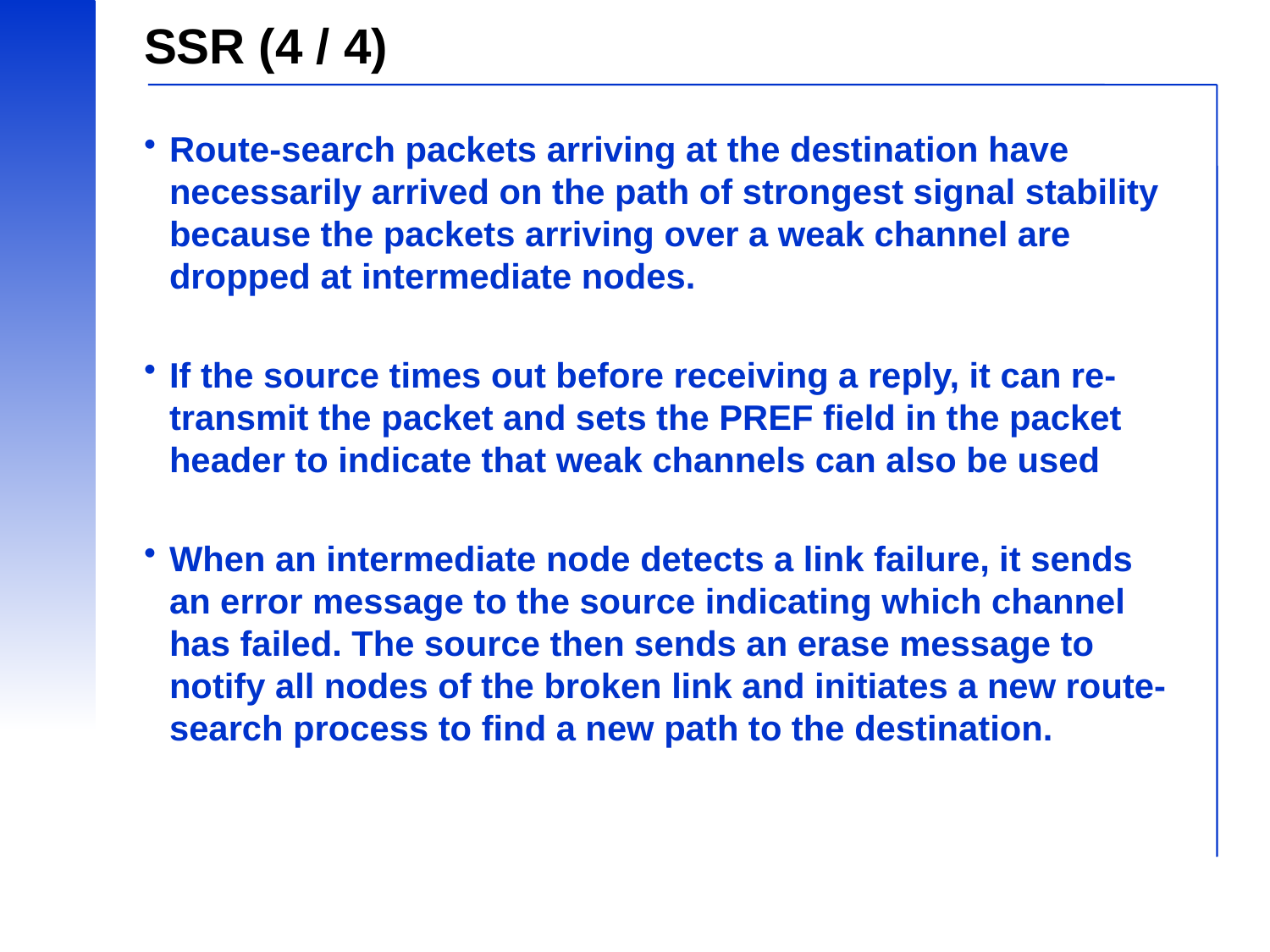

# SSR (4 / 4)
Route-search packets arriving at the destination have necessarily arrived on the path of strongest signal stability because the packets arriving over a weak channel are dropped at intermediate nodes.

If the source times out before receiving a reply, it can re-transmit the packet and sets the PREF field in the packet header to indicate that weak channels can also be used

When an intermediate node detects a link failure, it sends an error message to the source indicating which channel has failed. The source then sends an erase message to notify all nodes of the broken link and initiates a new route-search process to find a new path to the destination.